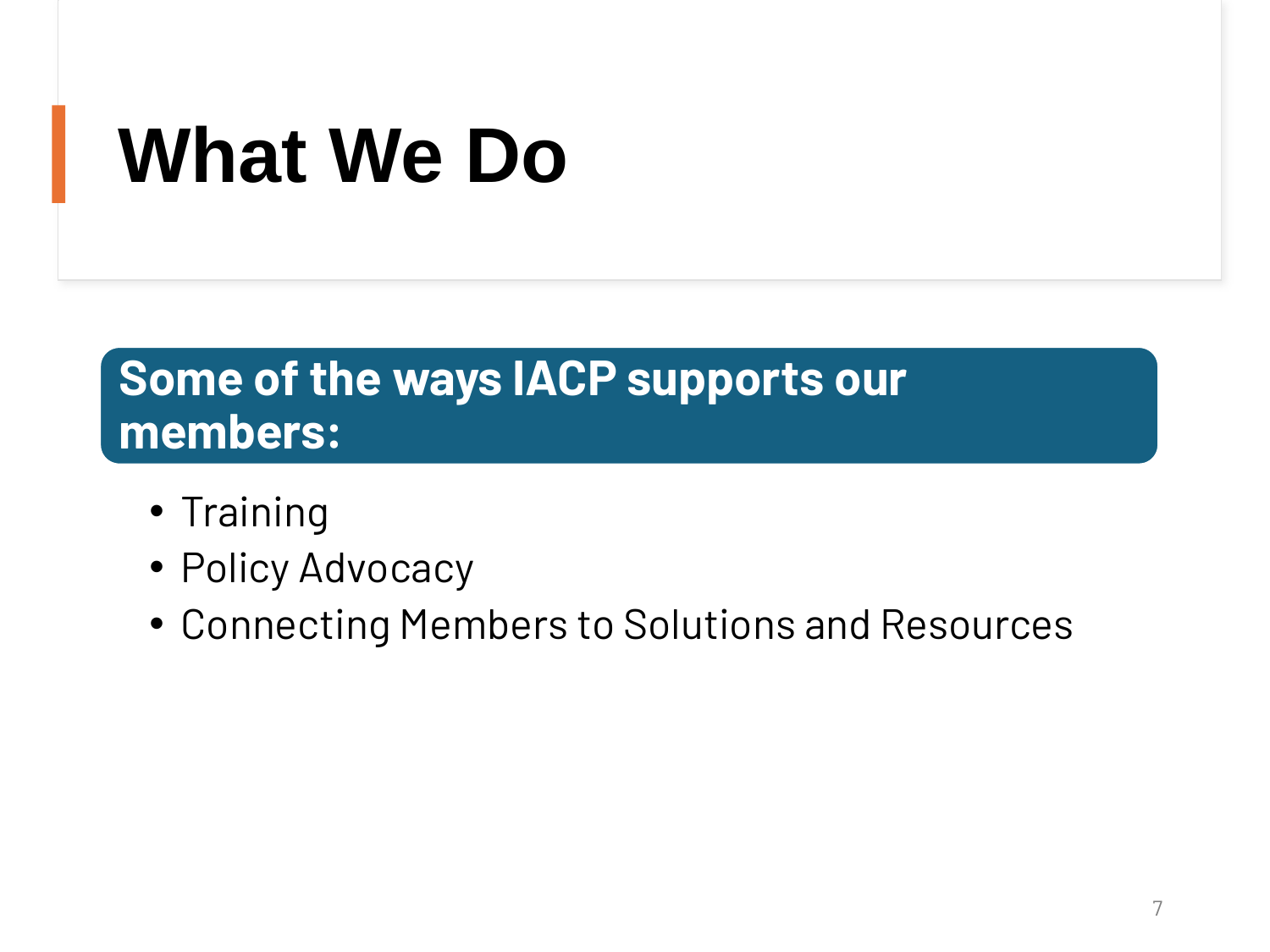

What We Do

Some of the ways IACP supports our members:

Training
Policy Advocacy
Connecting Members to Solutions and Resources

7